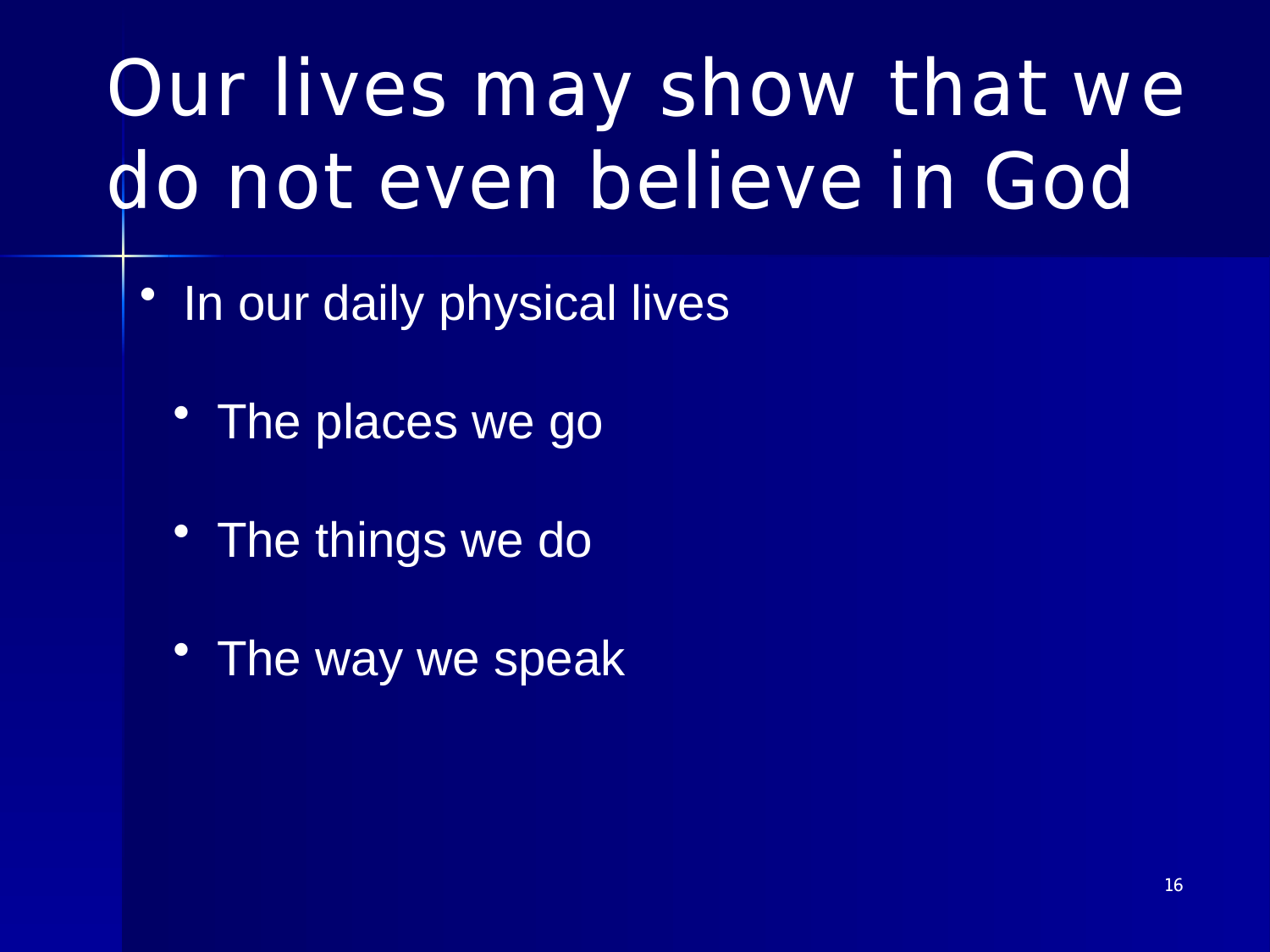

# Our lives may show that we do not even believe in God
 In our daily physical lives

 The places we go

 The things we do

 The way we speak
16